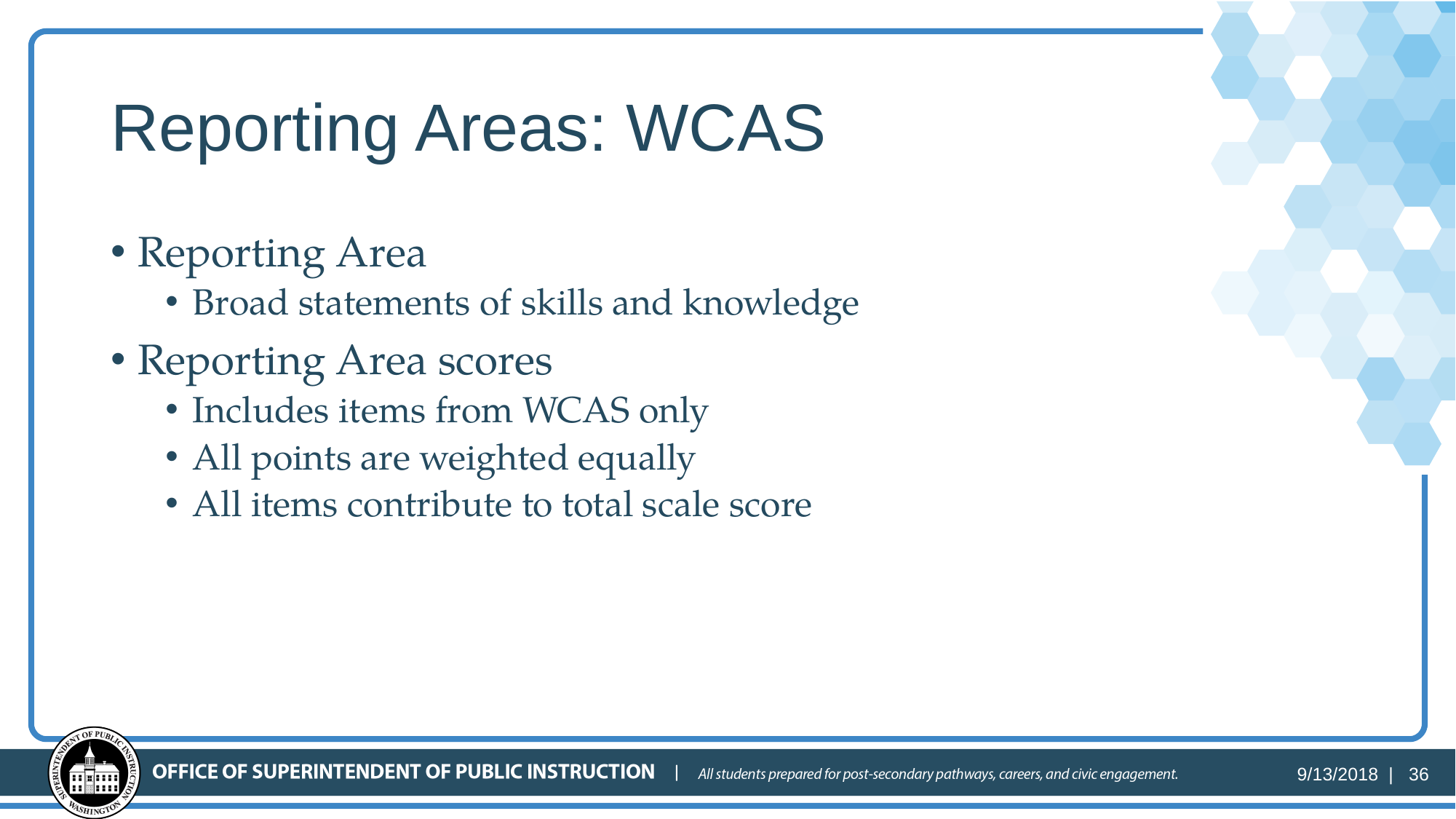

# Reporting Areas: WCAS
Reporting Area
Broad statements of skills and knowledge
Reporting Area scores
Includes items from WCAS only
All points are weighted equally
All items contribute to total scale score